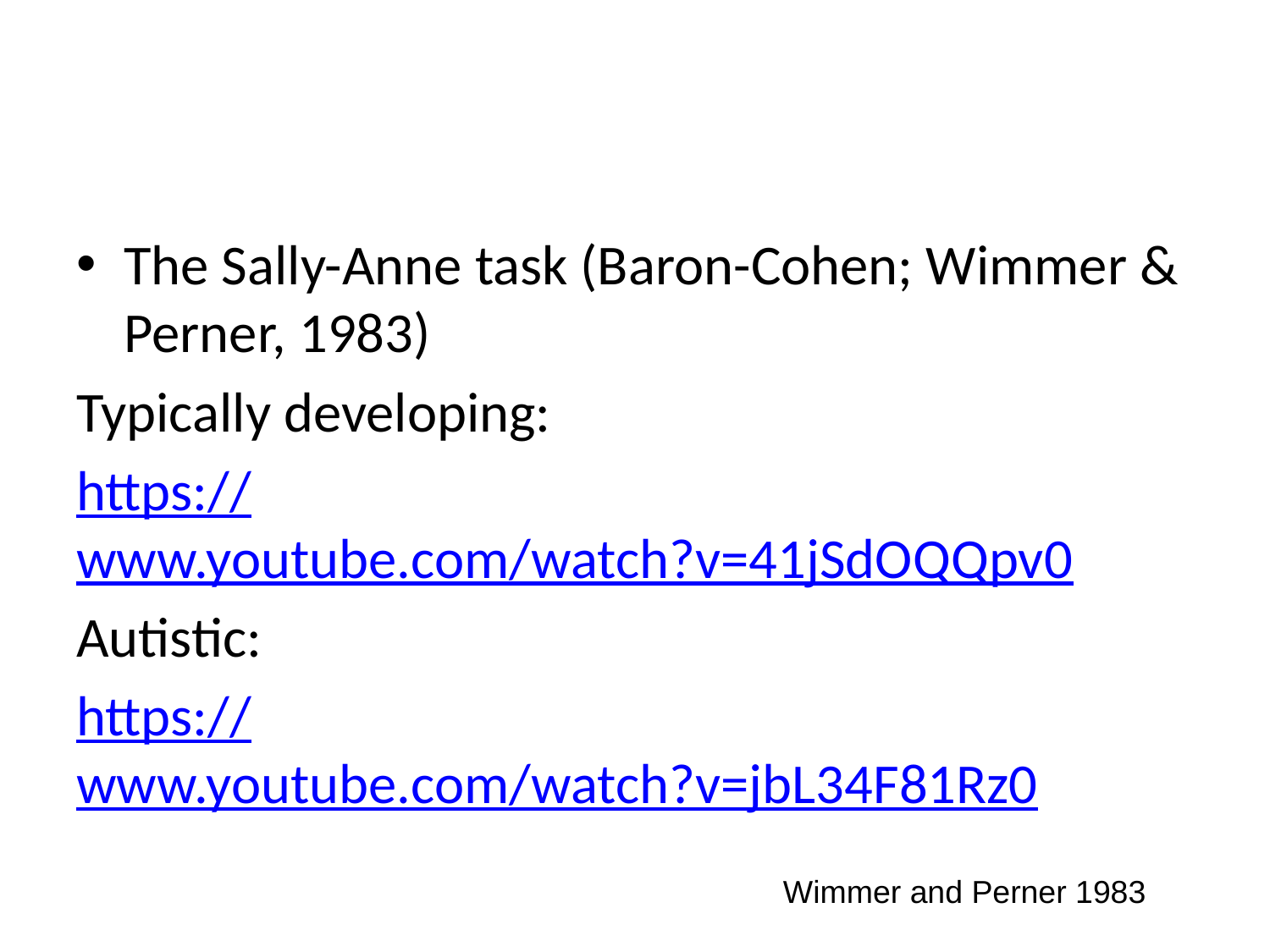

The Sally-Anne task (Baron-Cohen; Wimmer & Perner, 1983)
Typically developing:
https://www.youtube.com/watch?v=41jSdOQQpv0
Autistic:
https://www.youtube.com/watch?v=jbL34F81Rz0

Wimmer and Perner 1983